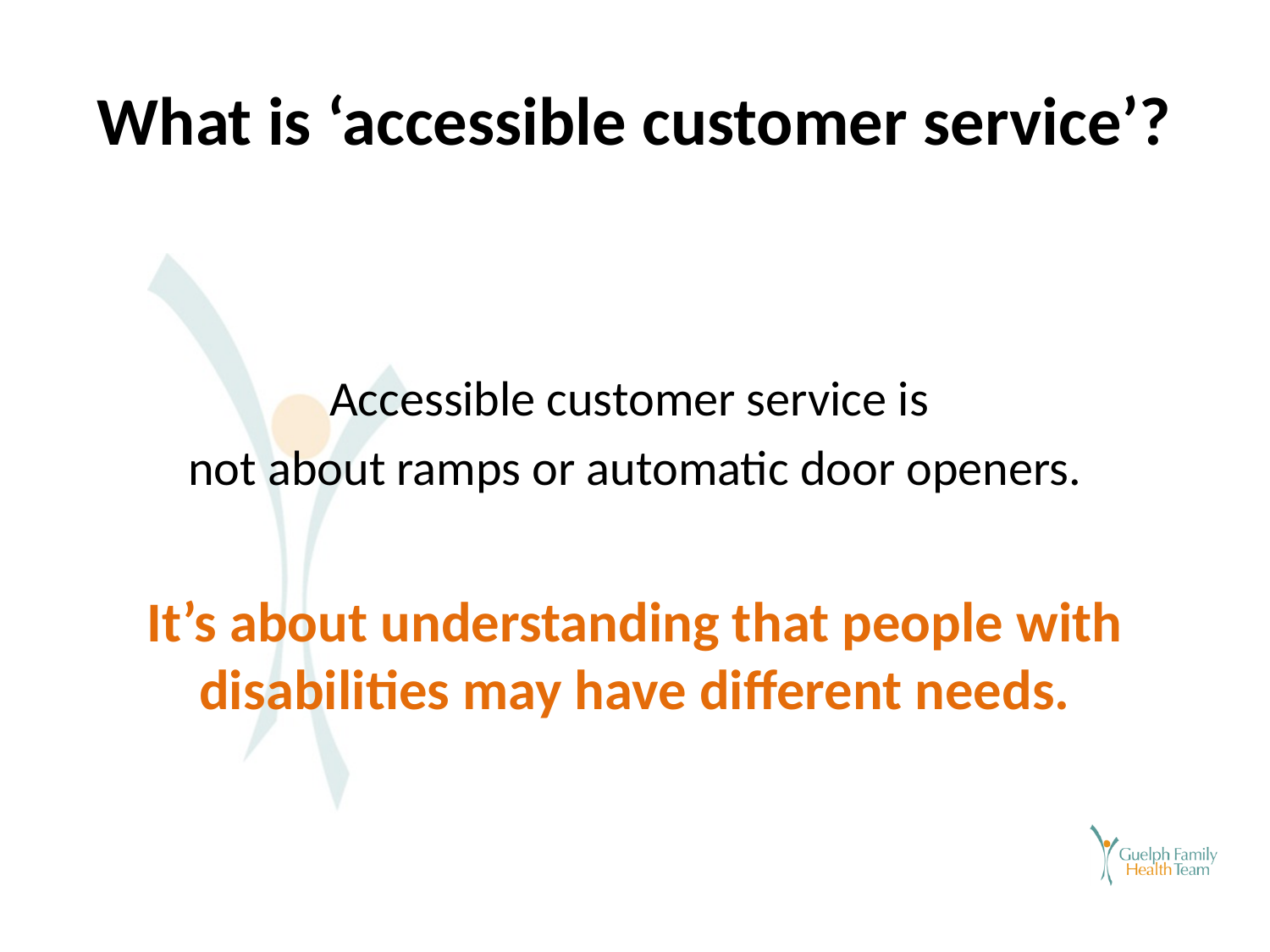

# What is ‘accessible customer service’?

Accessible customer service is
not about ramps or automatic door openers.

It’s about understanding that people with disabilities may have different needs.